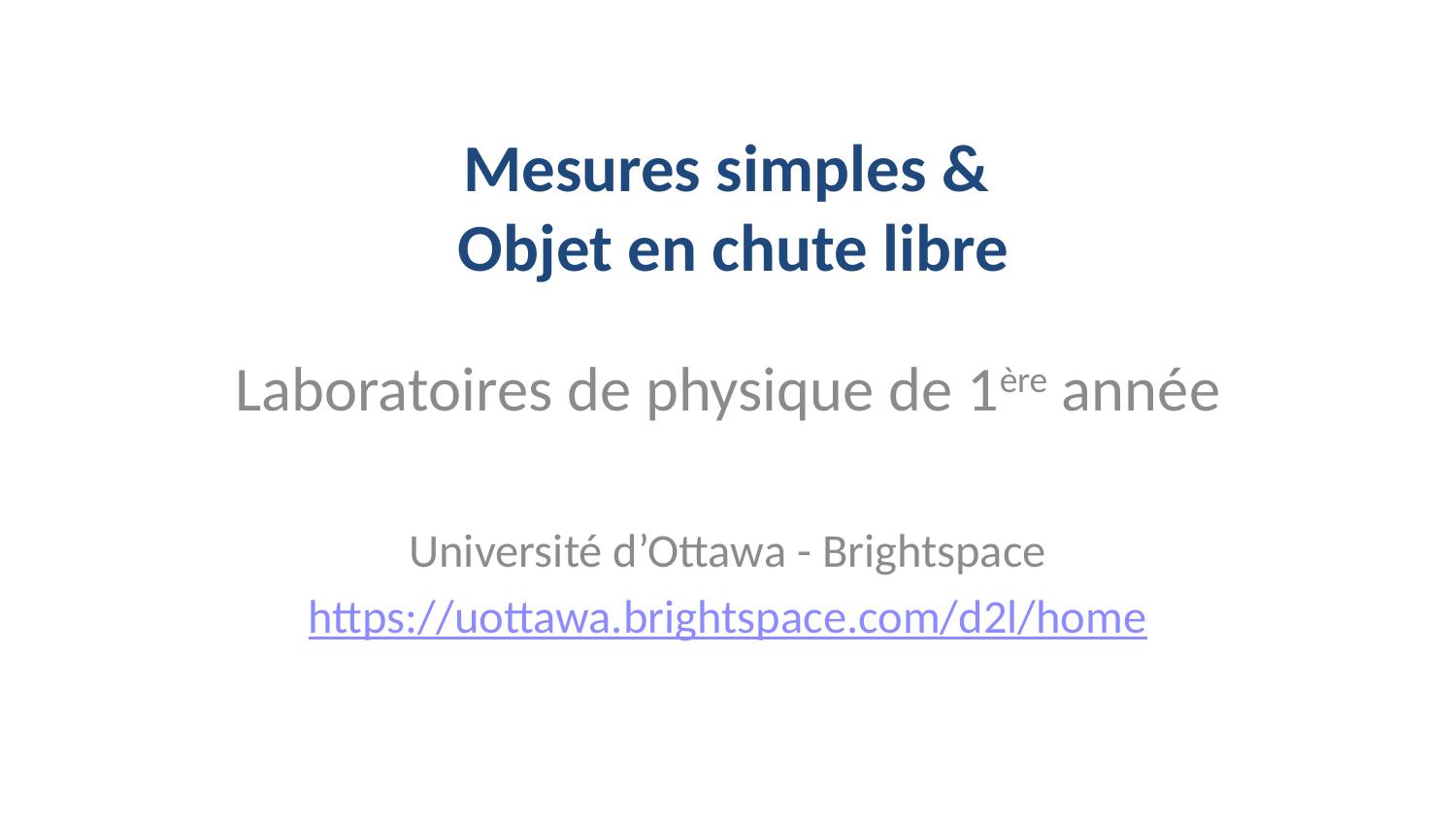

# Mesures simples & Objet en chute libre
Laboratoires de physique de 1ère année

Université d’Ottawa - Brightspace
https://uottawa.brightspace.com/d2l/home